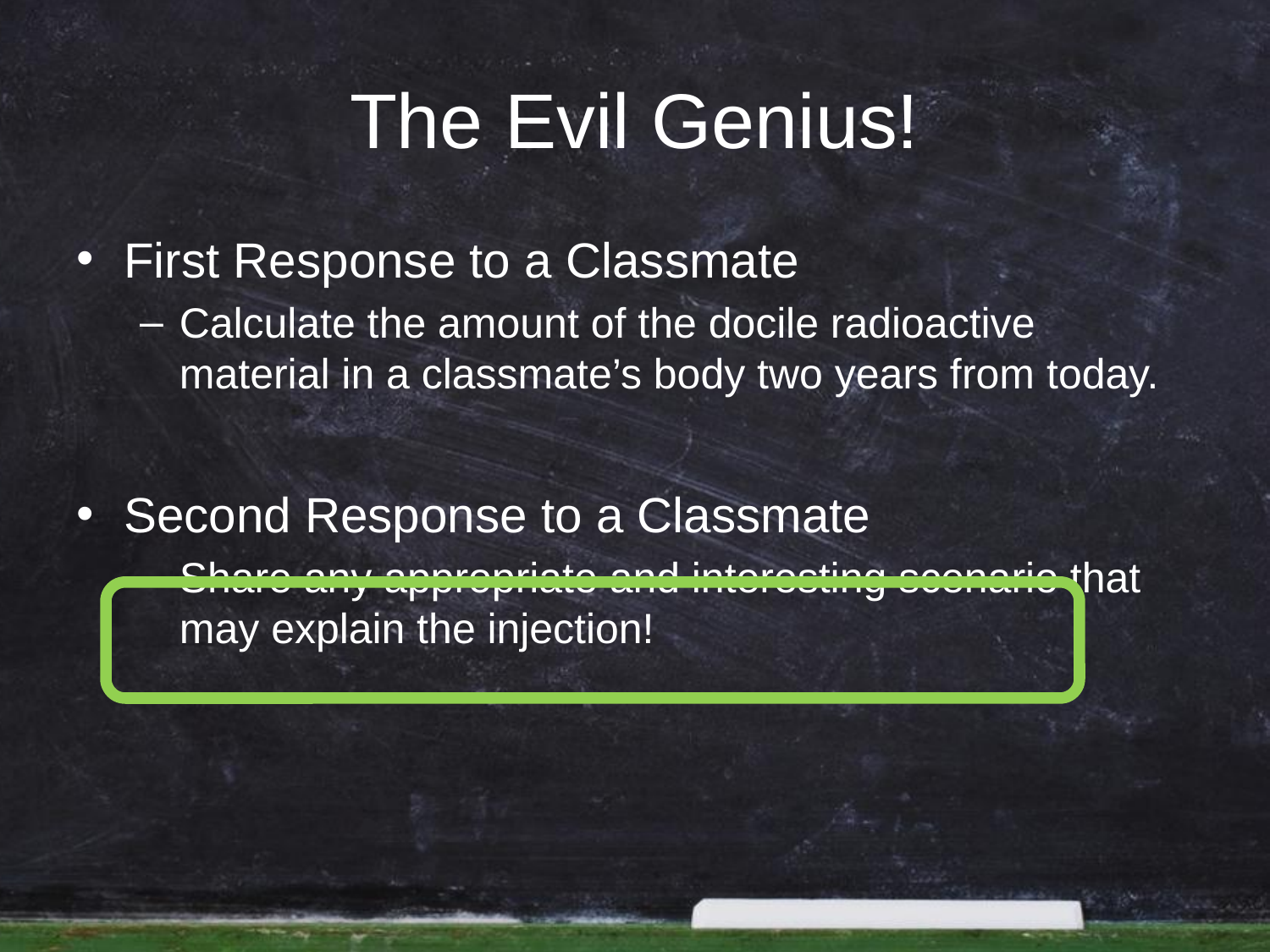

# The Evil Genius!
First Response to a Classmate
Calculate the amount of the docile radioactive material in a classmate’s body two years from today.

Second Response to a Classmate
Share any appropriate and interesting scenario that may explain the injection!